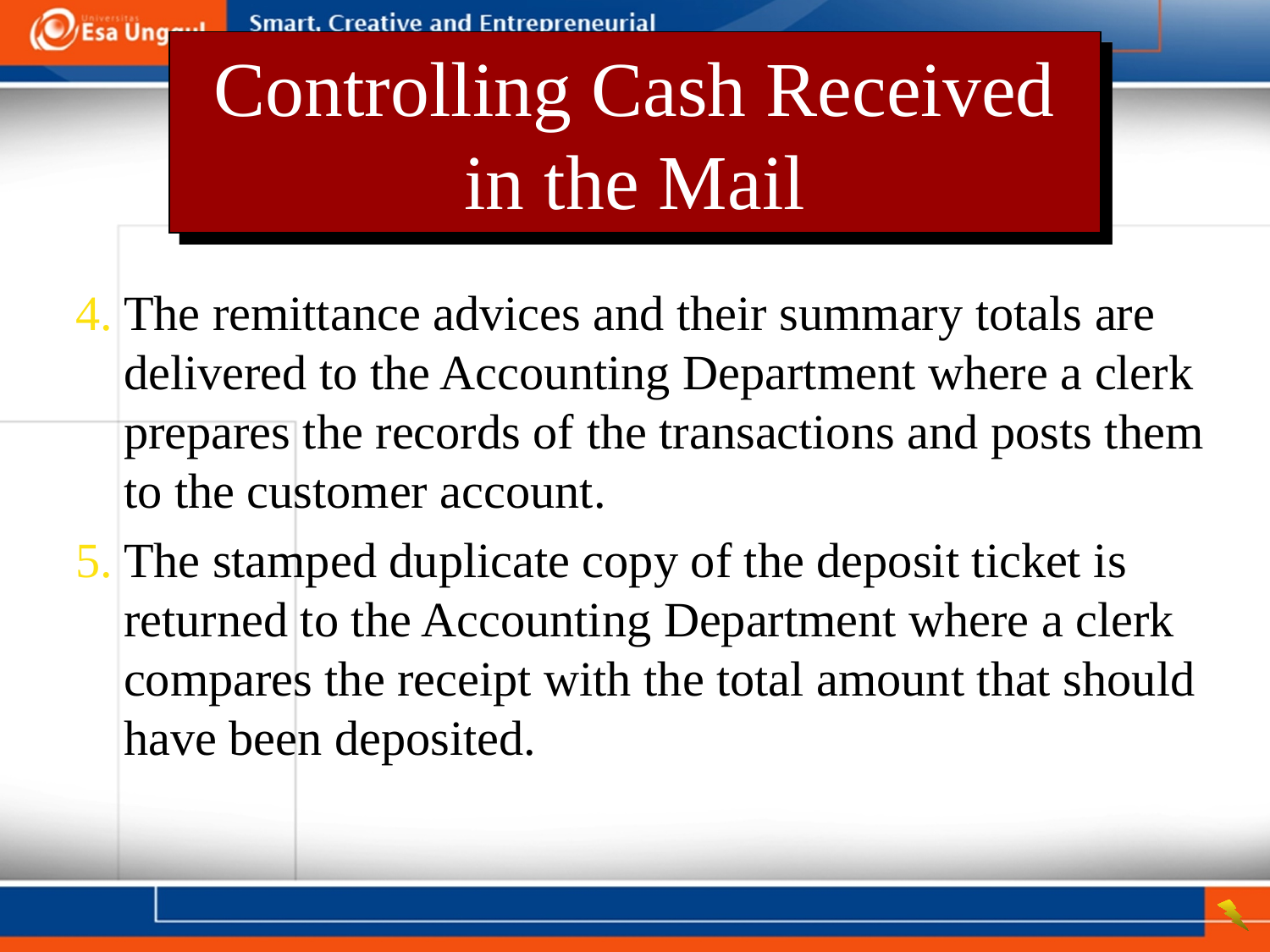

Controlling Cash Received in the Mail
4.	The remittance advices and their summary totals are delivered to the Accounting Department where a clerk prepares the records of the transactions and posts them to the customer account.
5.	The stamped duplicate copy of the deposit ticket is returned to the Accounting Department where a clerk compares the receipt with the total amount that should have been deposited.